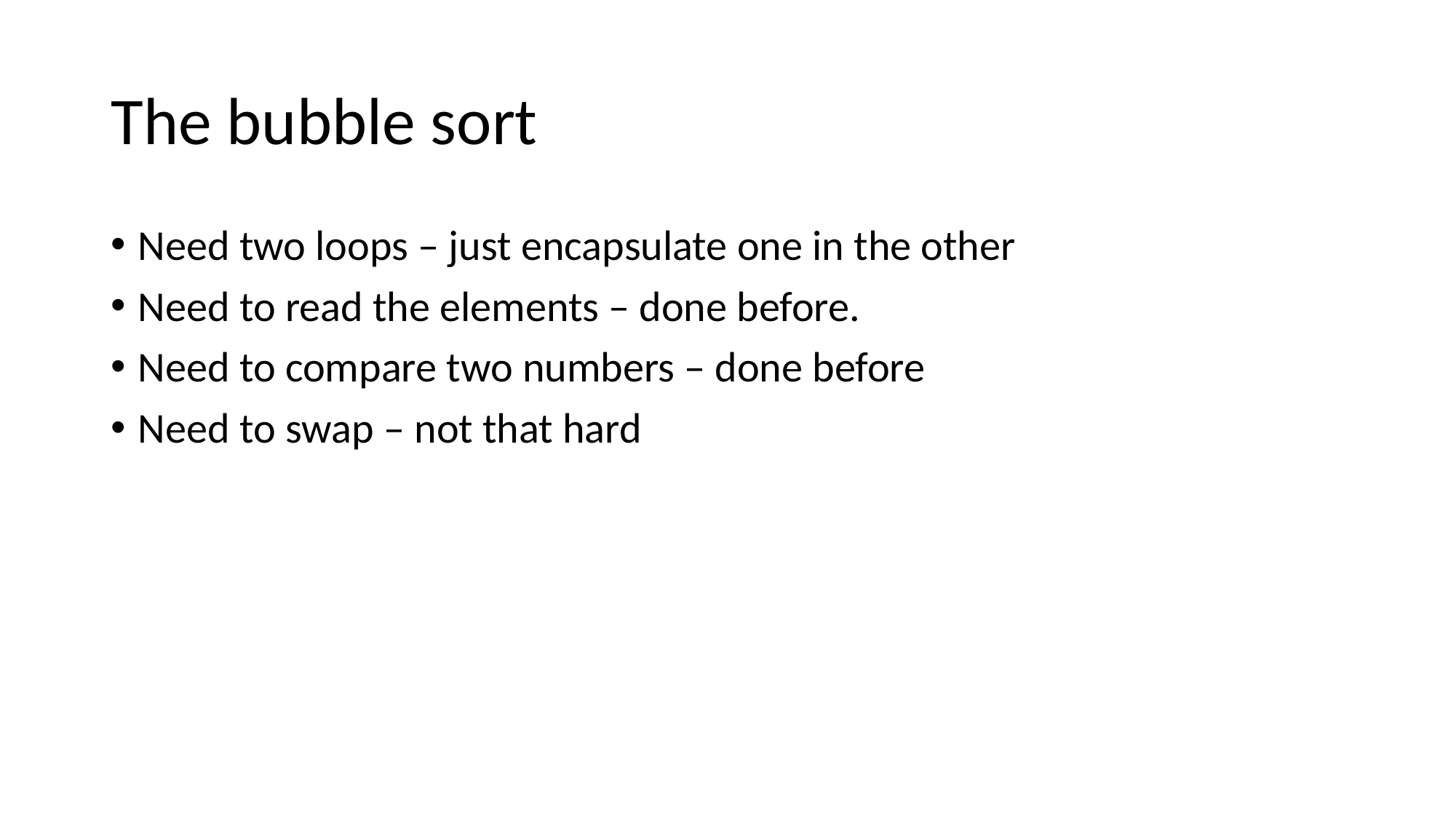

# The bubble sort
Need two loops – just encapsulate one in the other
Need to read the elements – done before.
Need to compare two numbers – done before
Need to swap – not that hard